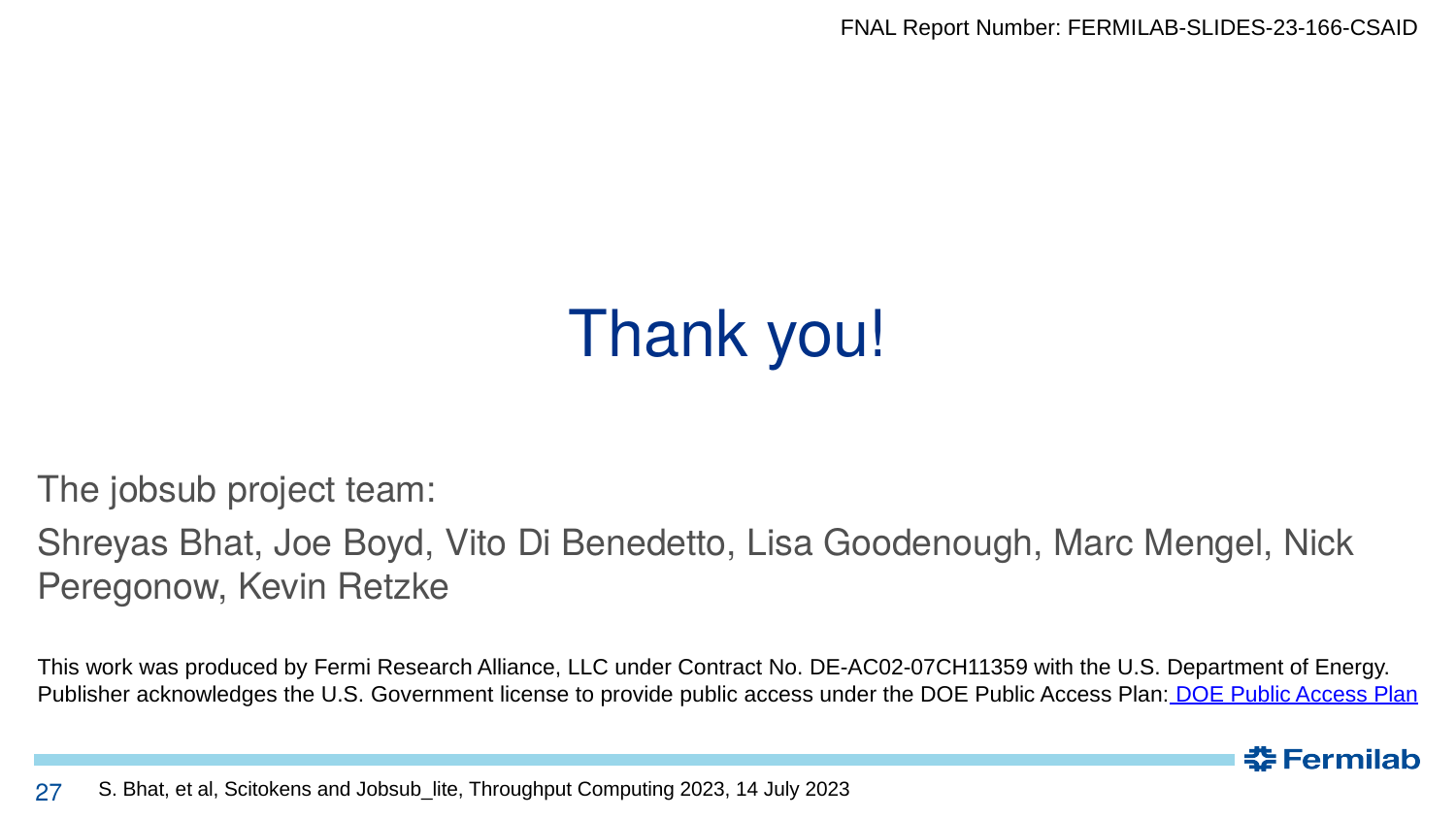

FNAL Report Number: FERMILAB-SLIDES-23-166-CSAID

Thank you!

The jobsub project team:
Shreyas Bhat, Joe Boyd, Vito Di Benedetto, Lisa Goodenough, Marc Mengel, Nick Peregonow, Kevin Retzke

This work was produced by Fermi Research Alliance, LLC under Contract No. DE-AC02-07CH11359 with the U.S. Department of Energy. Publisher acknowledges the U.S. Government license to provide public access under the DOE Public Access Plan: DOE Public Access Plan
27